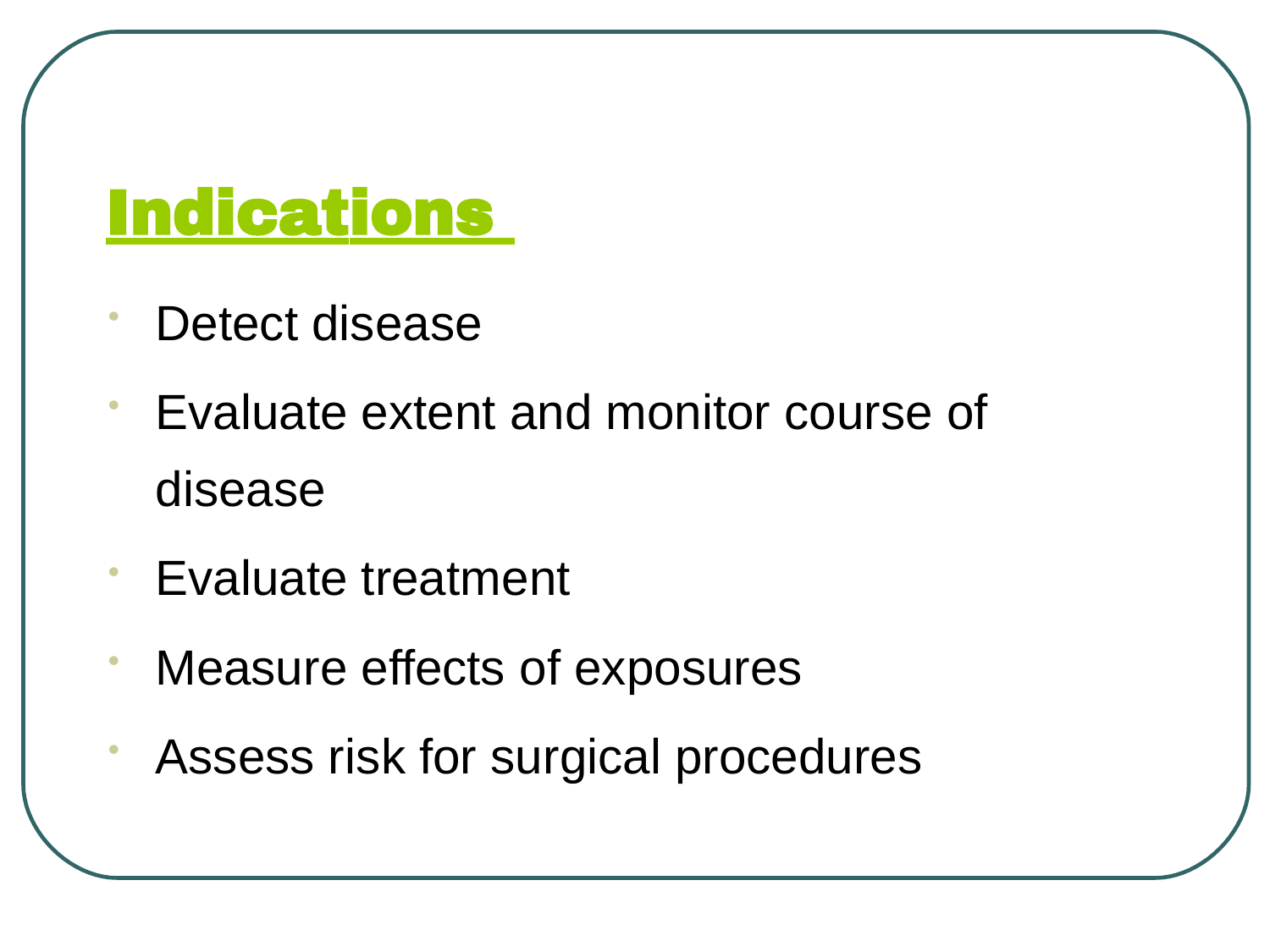

# Indications
Detect disease
Evaluate extent and monitor course of disease
Evaluate treatment
Measure effects of exposures
Assess risk for surgical procedures